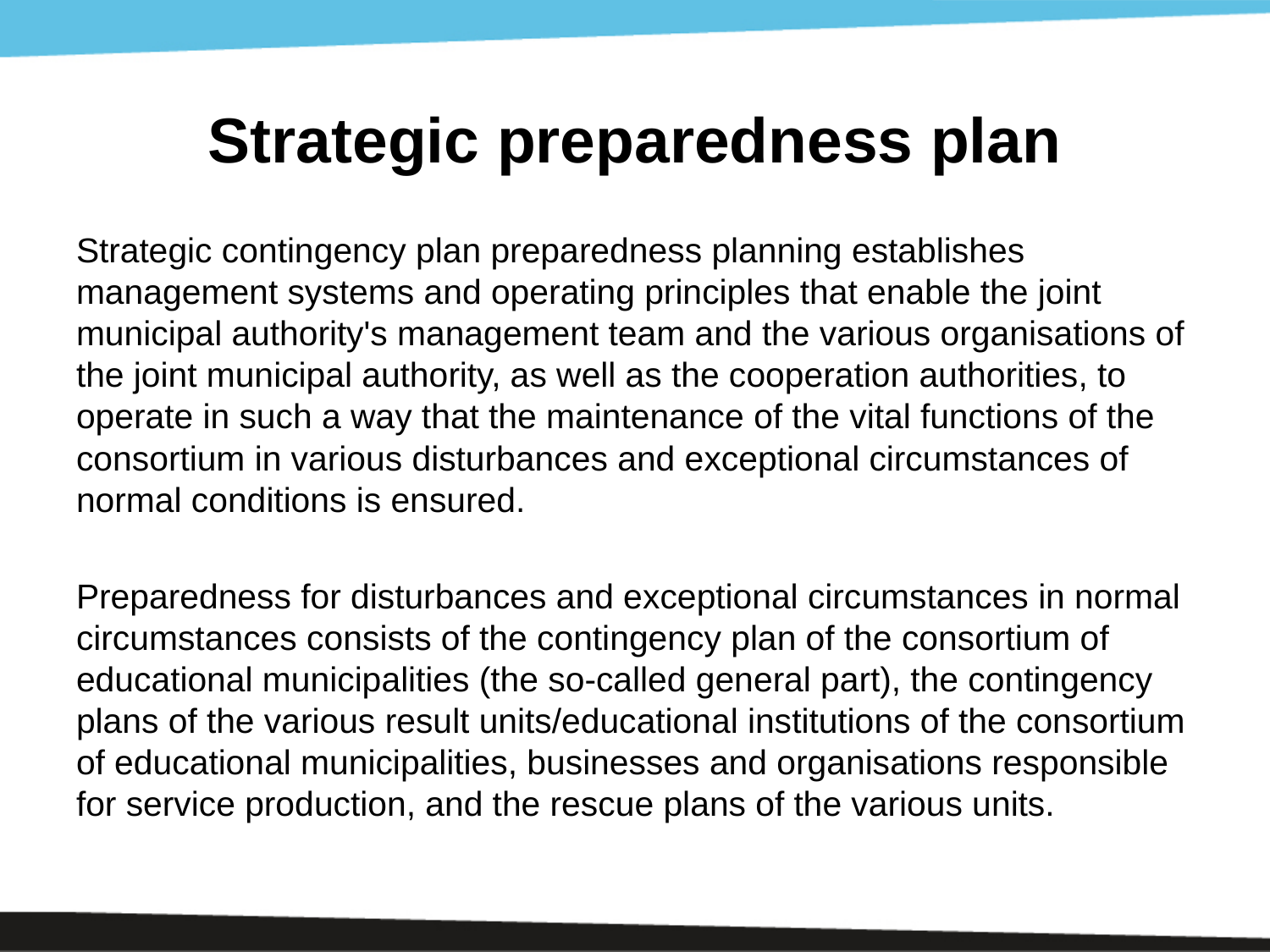

# Strategic preparedness plan
Strategic contingency plan preparedness planning establishes management systems and operating principles that enable the joint municipal authority's management team and the various organisations of the joint municipal authority, as well as the cooperation authorities, to operate in such a way that the maintenance of the vital functions of the consortium in various disturbances and exceptional circumstances of normal conditions is ensured.

Preparedness for disturbances and exceptional circumstances in normal circumstances consists of the contingency plan of the consortium of educational municipalities (the so-called general part), the contingency plans of the various result units/educational institutions of the consortium of educational municipalities, businesses and organisations responsible for service production, and the rescue plans of the various units.